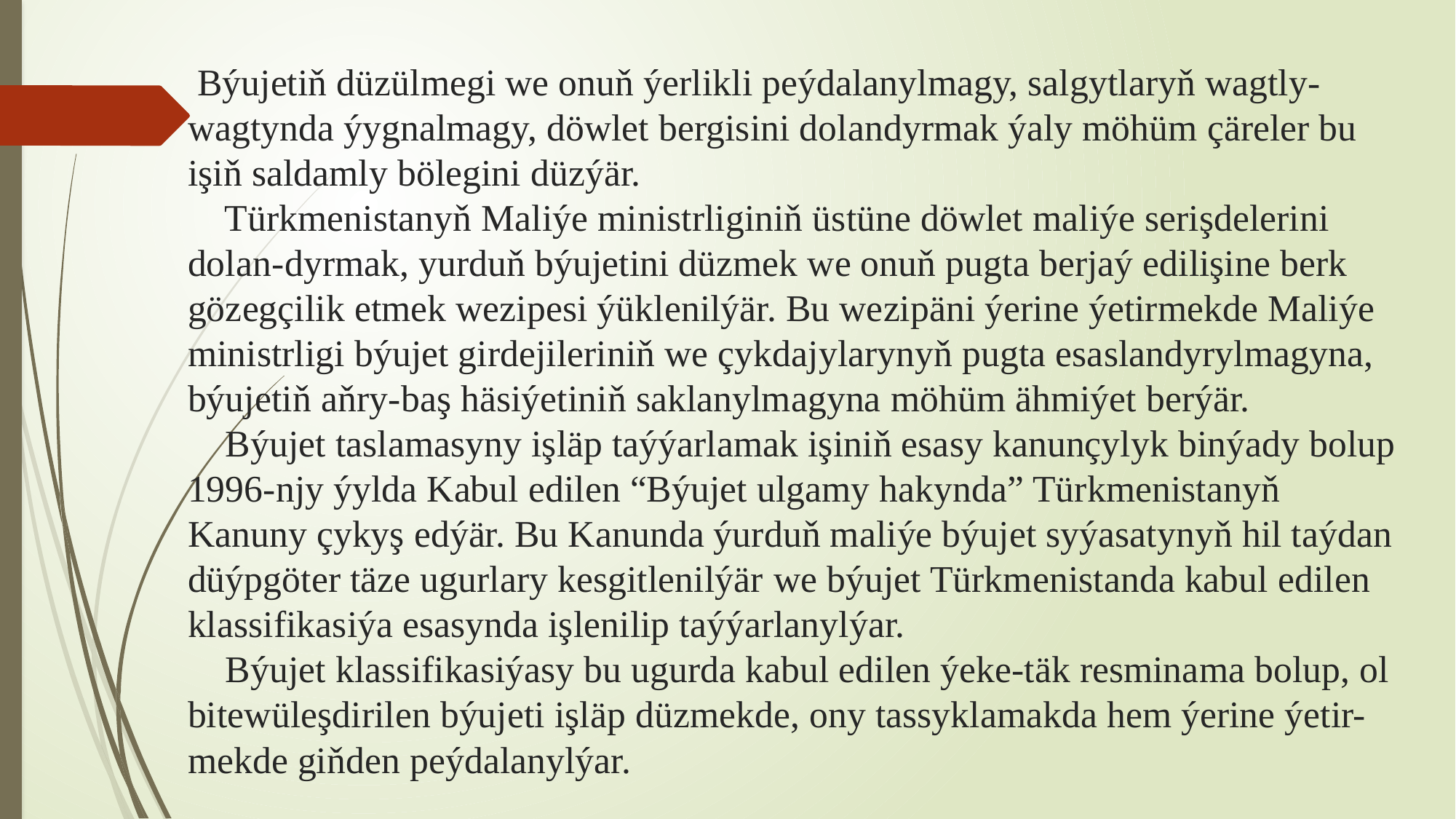

# Býujetiň düzülmegi we onuň ýerlikli peýdalanylmagy, salgytlaryň wagtly-wagtynda ýygnalmagy, döwlet bergisini dolandyrmak ýaly möhüm çäreler bu işiň saldamly bölegini düzýär. Türkmenistanyň Maliýe ministrliginiň üstüne döwlet maliýe serişdelerini dolan-dyrmak, yurduň býujetini düzmek we onuň pugta berjaý edilişine berk gözegçilik etmek wezipesi ýüklenilýär. Bu wezipäni ýerine ýetirmekde Maliýe ministrligi býujet girdejileriniň we çykdajylarynyň pugta esaslandyrylmagyna, býujetiň aňry-baş häsiýetiniň saklanylmagyna möhüm ähmiýet berýär. Býujet taslamasyny işläp taýýarlamak işiniň esasy kanunçylyk binýady bolup 1996-njy ýylda Kabul edilen “Býujet ulgamy hakynda” Türkmenistanyň Kanuny çykyş edýär. Bu Kanunda ýurduň maliýe býujet syýasatynyň hil taýdan düýpgöter täze ugurlary kesgitlenilýär we býujet Türkmenistanda kabul edilen klassifikasiýa esasynda işlenilip taýýarlanylýar. Býujet klassifikasiýasy bu ugurda kabul edilen ýeke-täk resminama bolup, ol bitewüleşdirilen býujeti işläp düzmekde, ony tassyklamakda hem ýerine ýetir-mekde giňden peýdalanylýar.